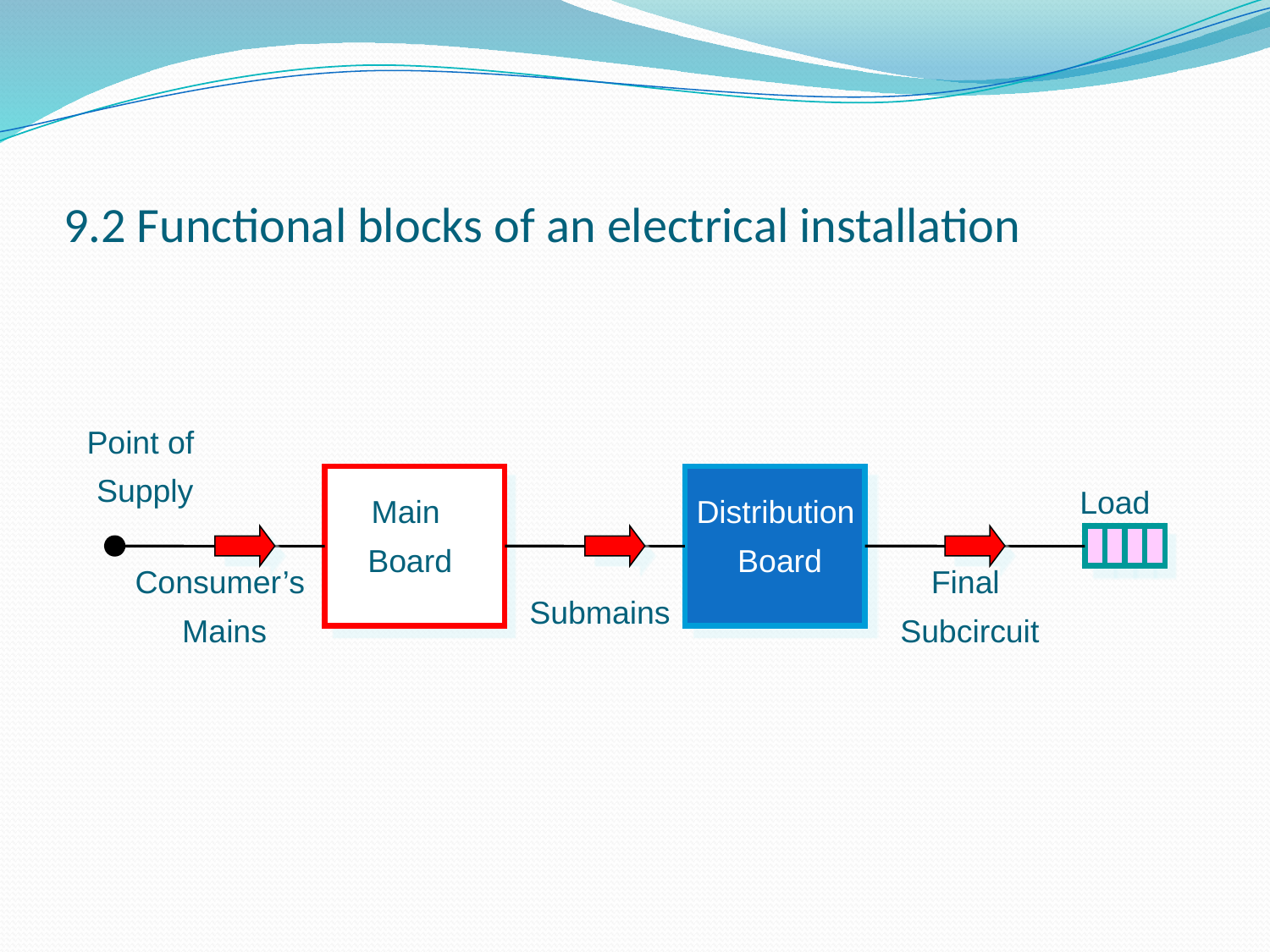

# 9.2 Functional blocks of an electrical installation
Point of
Supply

Load
Main
Board
Distribution
Board

Consumer’s
 Mains
Final
Subcircuit
Submains